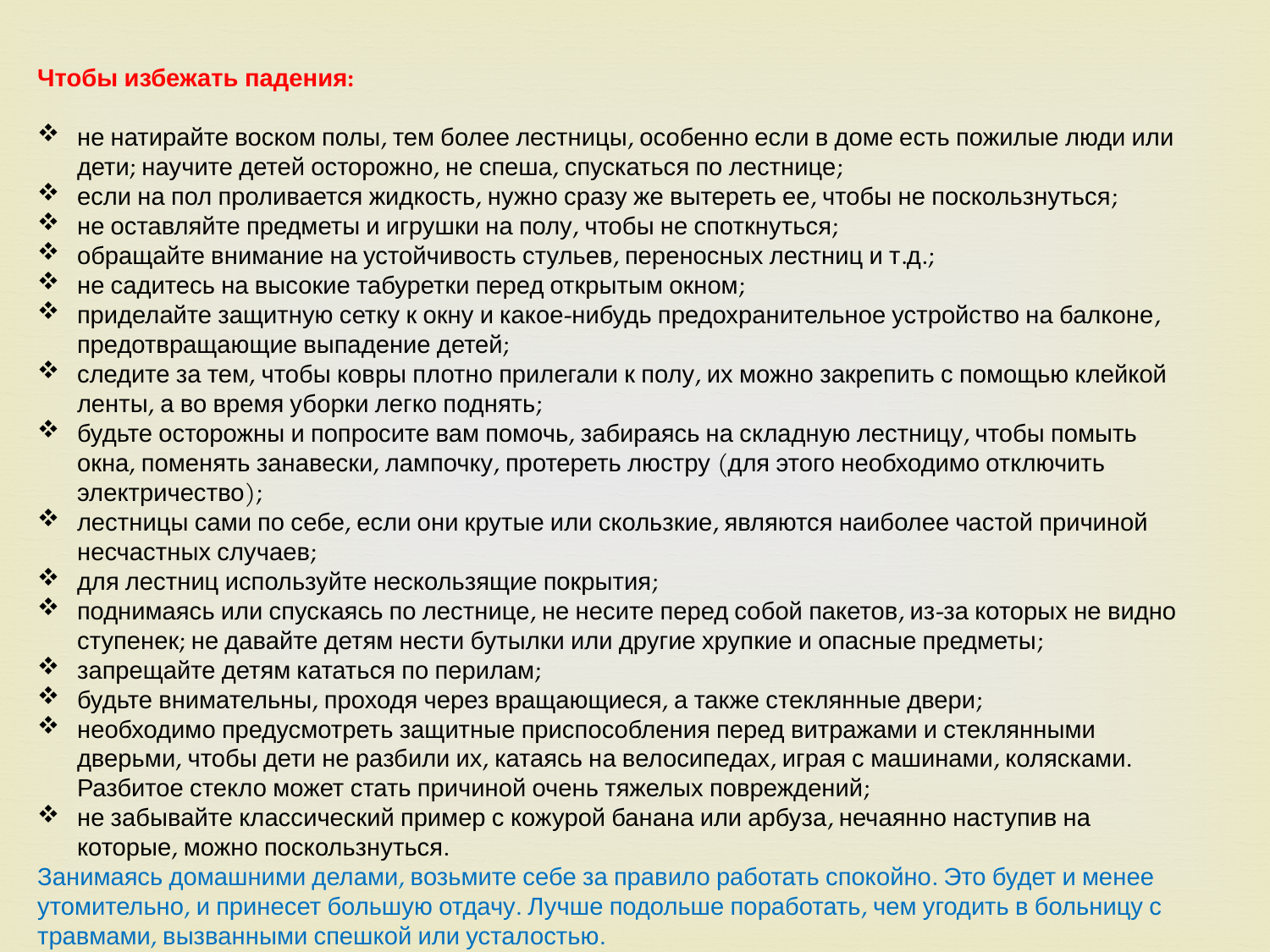

Чтобы избежать падения:

не натирайте воском полы, тем более лестницы, особенно если в доме есть пожилые люди или дети; научите детей осторожно, не спеша, спускаться по лестнице;
если на пол проливается жидкость, нужно сразу же вытереть ее, чтобы не поскользнуться;
не оставляйте предметы и игрушки на полу, чтобы не споткнуться;
обращайте внимание на устойчивость стульев, переносных лестниц и т.д.;
не садитесь на высокие табуретки перед открытым окном;
приделайте защитную сетку к окну и какое-нибудь предохранительное устройство на балконе, предотвращающие выпадение детей;
следите за тем, чтобы ковры плотно прилегали к полу, их можно закрепить с помощью клейкой ленты, а во время уборки легко поднять;
будьте осторожны и попросите вам помочь, забираясь на складную лестницу, чтобы помыть окна, поменять занавески, лампочку, протереть люстру (для этого необходимо отключить электричество);
лестницы сами по себе, если они крутые или скользкие, являются наиболее частой причиной несчастных случаев;
для лестниц используйте нескользящие покрытия;
поднимаясь или спускаясь по лестнице, не несите перед собой пакетов, из-за которых не видно ступенек; не давайте детям нести бутылки или другие хрупкие и опасные предметы;
запрещайте детям кататься по перилам;
будьте внимательны, проходя через вращающиеся, а также стеклянные двери;
необходимо предусмотреть защитные приспособления перед витражами и стеклянными дверьми, чтобы дети не разбили их, катаясь на велосипедах, играя с машинами, колясками. Разбитое стекло может стать причиной очень тяжелых повреждений;
не забывайте классический пример с кожурой банана или арбуза, нечаянно наступив на которые, можно поскользнуться.
Занимаясь домашними делами, возьмите себе за правило работать спокойно. Это будет и менее утомительно, и принесет большую отдачу. Лучше подольше поработать, чем угодить в больницу с травмами, вызванными спешкой или усталостью.